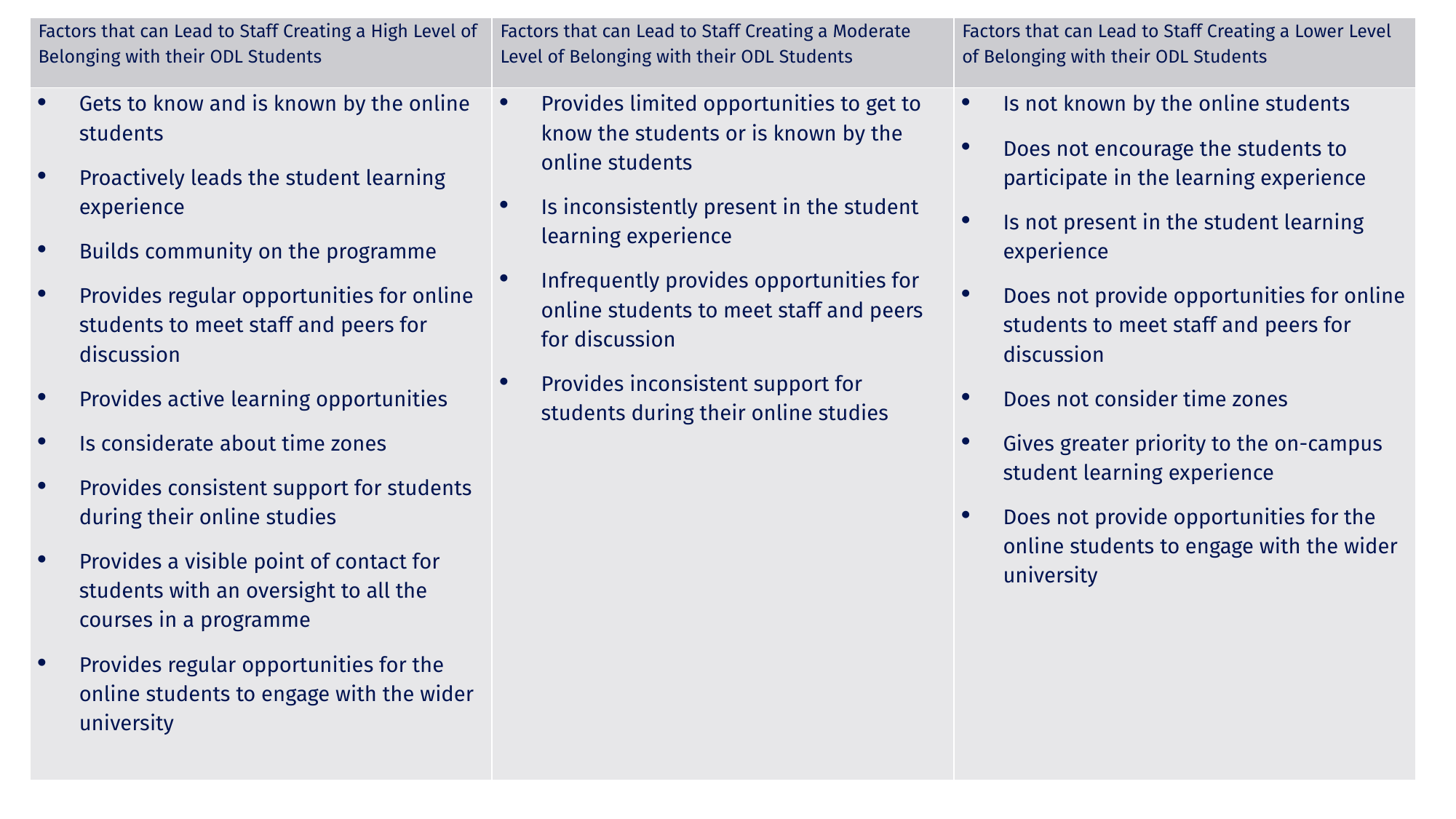

| Factors that can Lead to Staff Creating a High Level of Belonging with their ODL Students | Factors that can Lead to Staff Creating a Moderate Level of Belonging with their ODL Students | Factors that can Lead to Staff Creating a Lower Level of Belonging with their ODL Students |
| --- | --- | --- |
| Gets to know and is known by the online students Proactively leads the student learning experience Builds community on the programme Provides regular opportunities for online students to meet staff and peers for discussion Provides active learning opportunities Is considerate about time zones Provides consistent support for students during their online studies Provides a visible point of contact for students with an oversight to all the courses in a programme Provides regular opportunities for the online students to engage with the wider university | Provides limited opportunities to get to know the students or is known by the online students Is inconsistently present in the student learning experience Infrequently provides opportunities for online students to meet staff and peers for discussion Provides inconsistent support for students during their online studies | Is not known by the online students Does not encourage the students to participate in the learning experience Is not present in the student learning experience Does not provide opportunities for online students to meet staff and peers for discussion Does not consider time zones Gives greater priority to the on-campus student learning experience Does not provide opportunities for the online students to engage with the wider university |
# Outcome Space - Staff